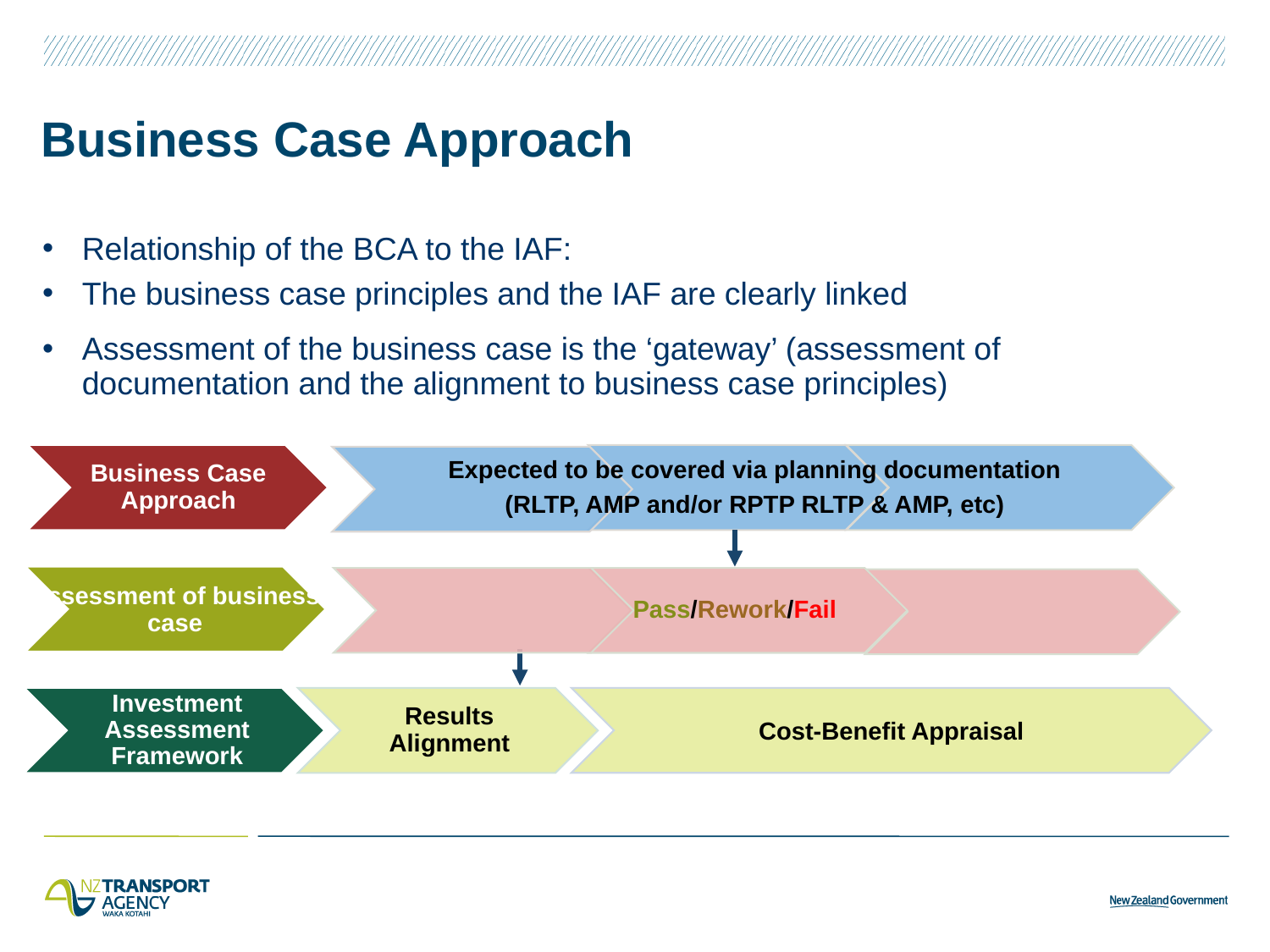

# Business Case Approach
Relationship of the BCA to the IAF:
The business case principles and the IAF are clearly linked
Assessment of the business case is the ‘gateway’ (assessment of documentation and the alignment to business case principles)

Business Case Approach
Expected to be covered via planning documentation
(RLTP, AMP and/or RPTP RLTP & AMP, etc)

Assessment of business case
Pass/Rework/Fail

Cost-Benefit Appraisal

Results Alignment

Investment Assessment Framework